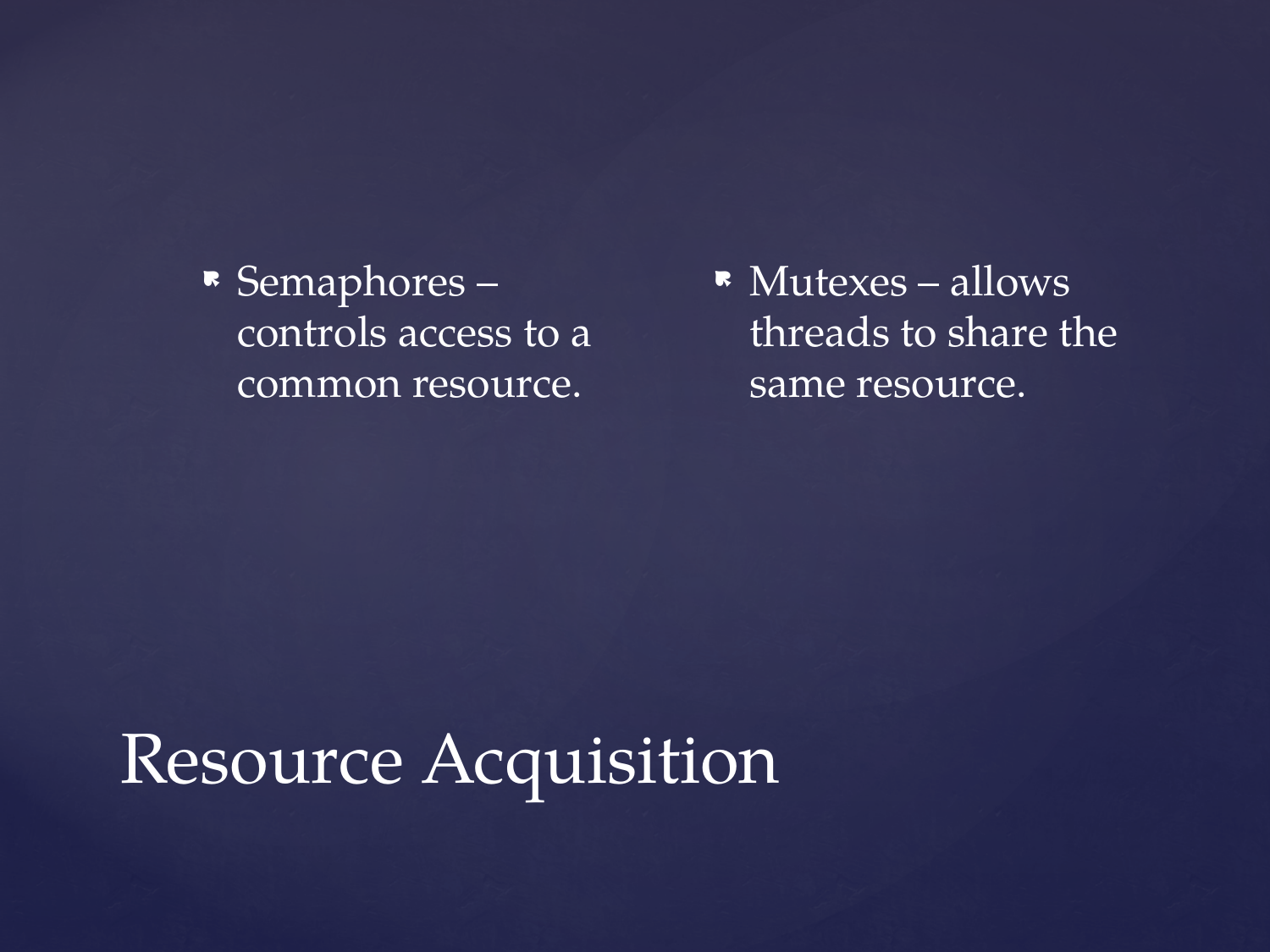

Semaphores – controls access to a common resource.
Mutexes – allows threads to share the same resource.
# Resource Acquisition